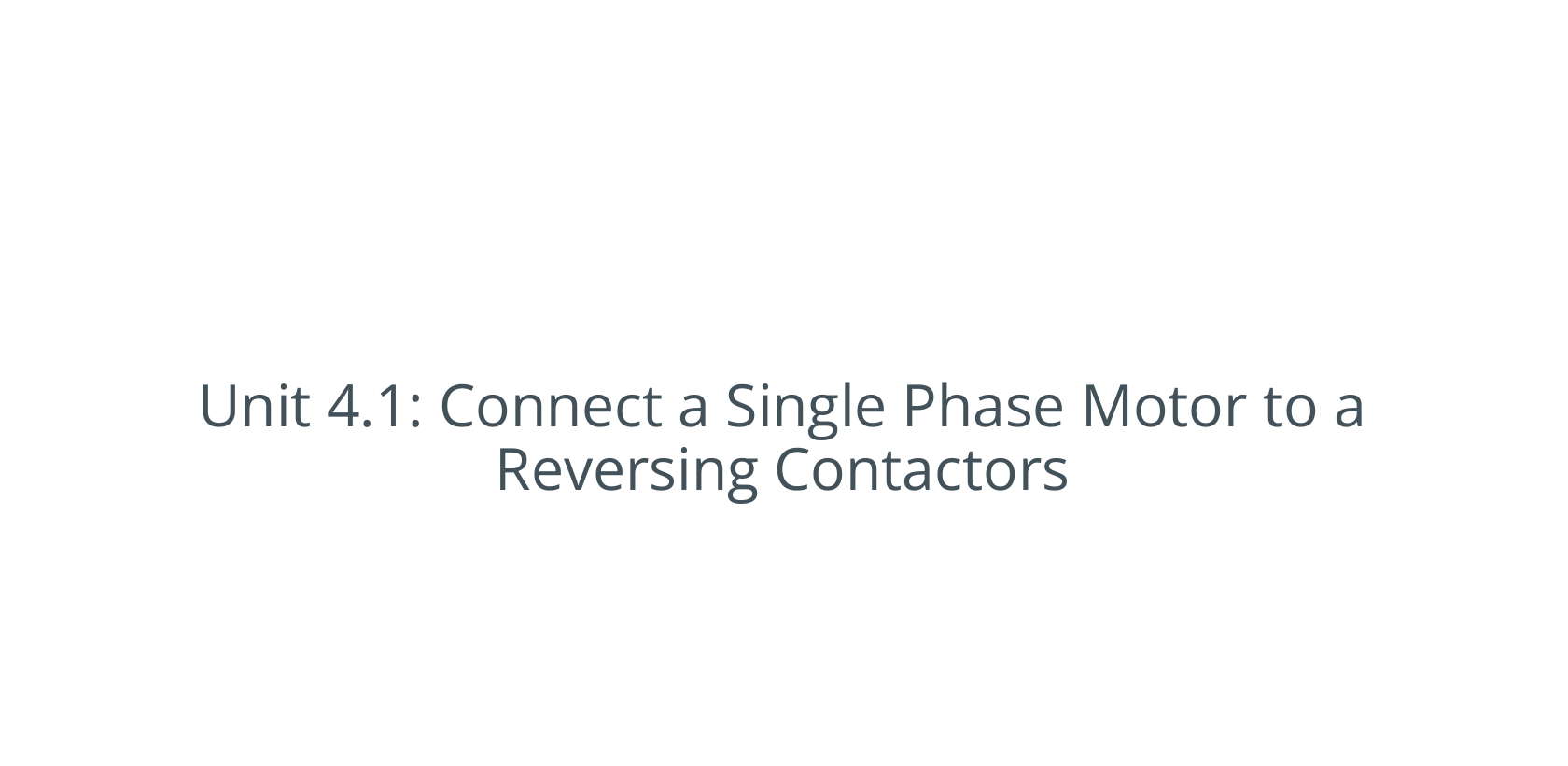

# Unit 4.1: Connect a Single Phase Motor to a Reversing Contactors